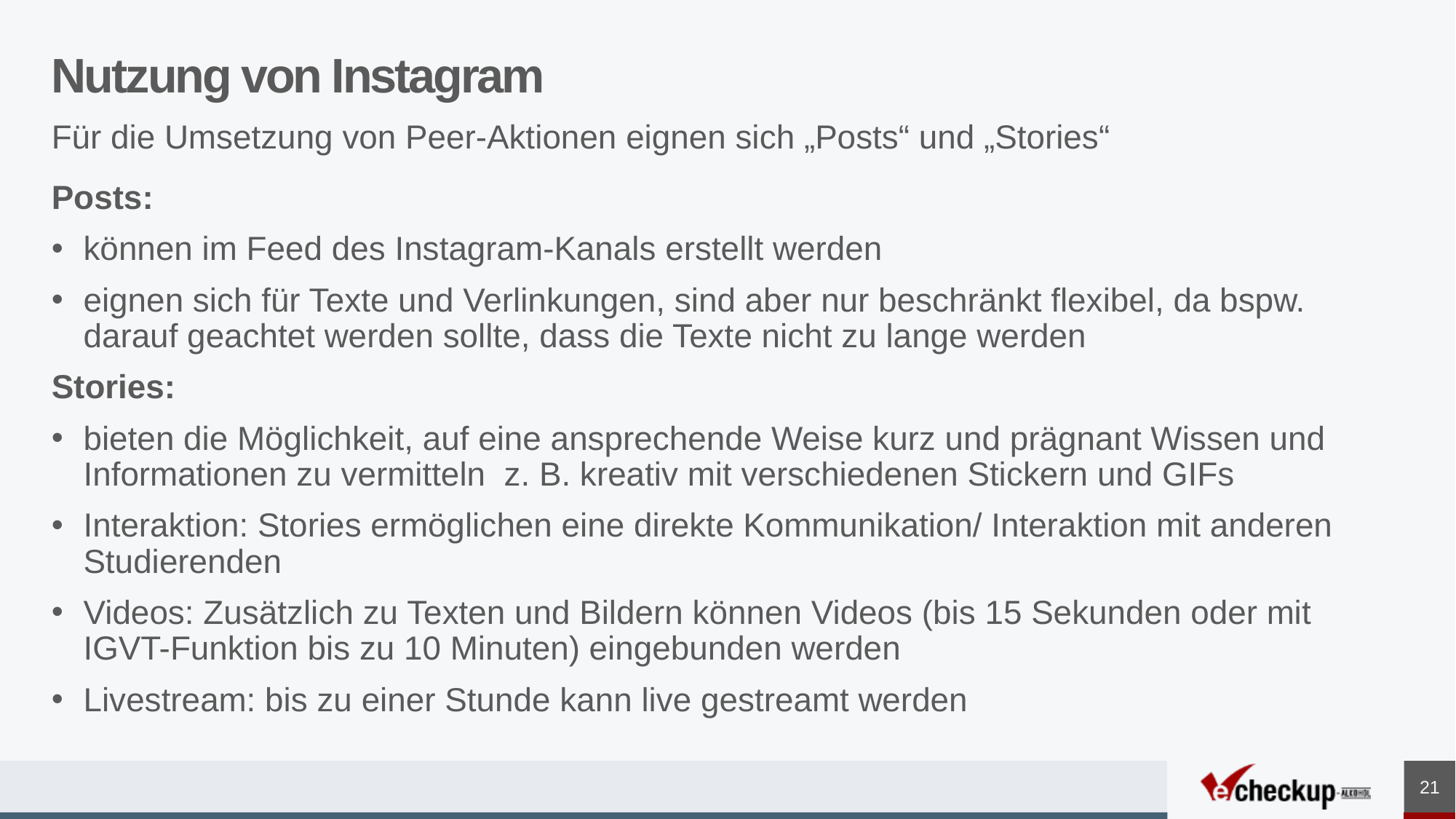

# Nutzung von Instagram
Für die Umsetzung von Peer-Aktionen eignen sich „Posts“ und „Stories“

Posts:
können im Feed des Instagram-Kanals erstellt werden
eignen sich für Texte und Verlinkungen, sind aber nur beschränkt flexibel, da bspw. darauf geachtet werden sollte, dass die Texte nicht zu lange werden
Stories:
bieten die Möglichkeit, auf eine ansprechende Weise kurz und prägnant Wissen und Informationen zu vermitteln  z. B. kreativ mit verschiedenen Stickern und GIFs
Interaktion: Stories ermöglichen eine direkte Kommunikation/ Interaktion mit anderen Studierenden
Videos: Zusätzlich zu Texten und Bildern können Videos (bis 15 Sekunden oder mit IGVT-Funktion bis zu 10 Minuten) eingebunden werden
Livestream: bis zu einer Stunde kann live gestreamt werden

21